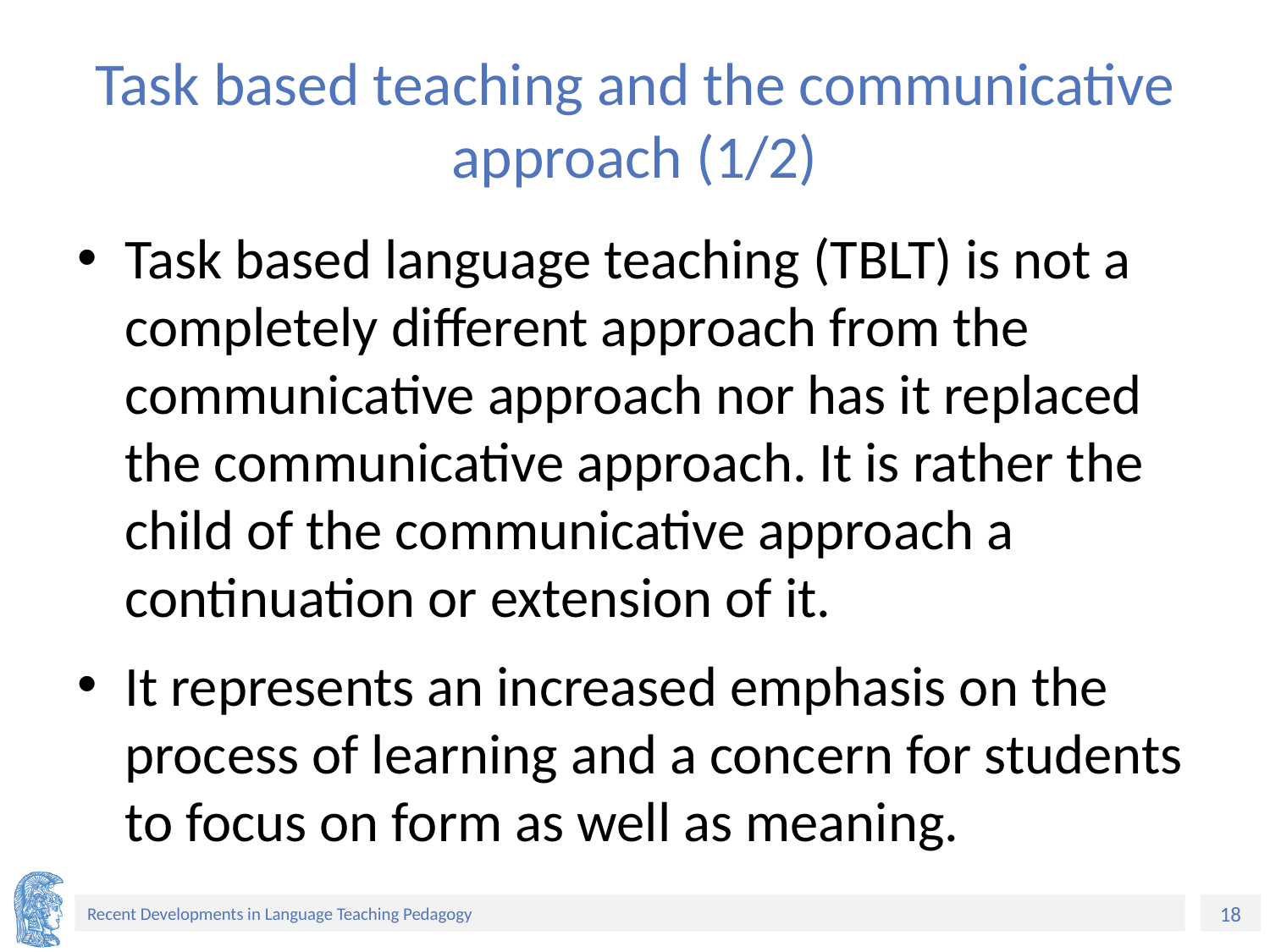

# Task based teaching and the communicative approach (1/2)
Task based language teaching (TBLT) is not a completely different approach from the communicative approach nor has it replaced the communicative approach. It is rather the child of the communicative approach a continuation or extension of it.
It represents an increased emphasis on the process of learning and a concern for students to focus on form as well as meaning.